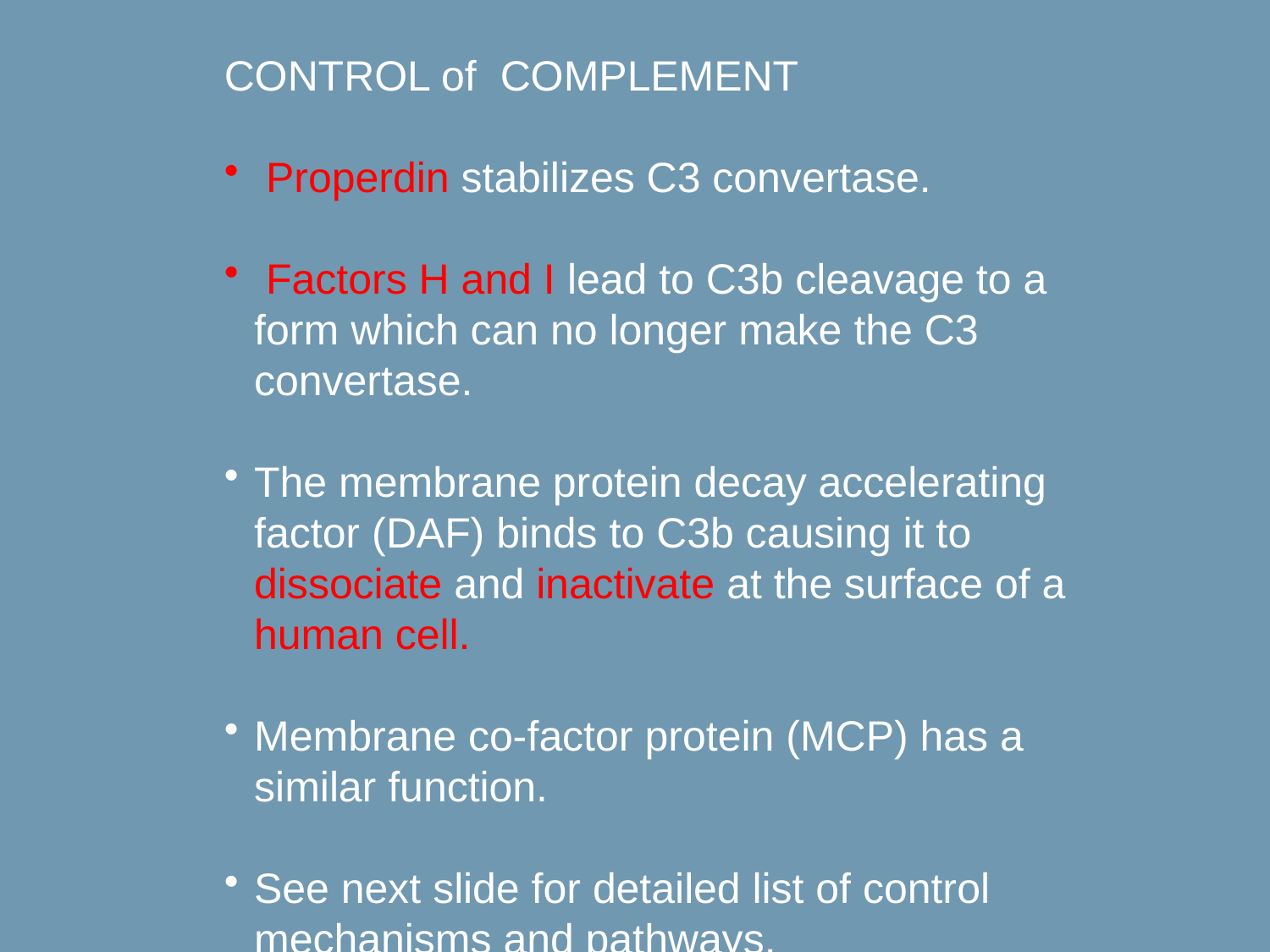

CONTROL of  COMPLEMENT

 Properdin stabilizes C3 convertase.

 Factors H and I lead to C3b cleavage to a form which can no longer make the C3 convertase.

The membrane protein decay accelerating factor (DAF) binds to C3b causing it to dissociate and inactivate at the surface of a human cell.

Membrane co-factor protein (MCP) has a similar function.

See next slide for detailed list of control mechanisms and pathways.